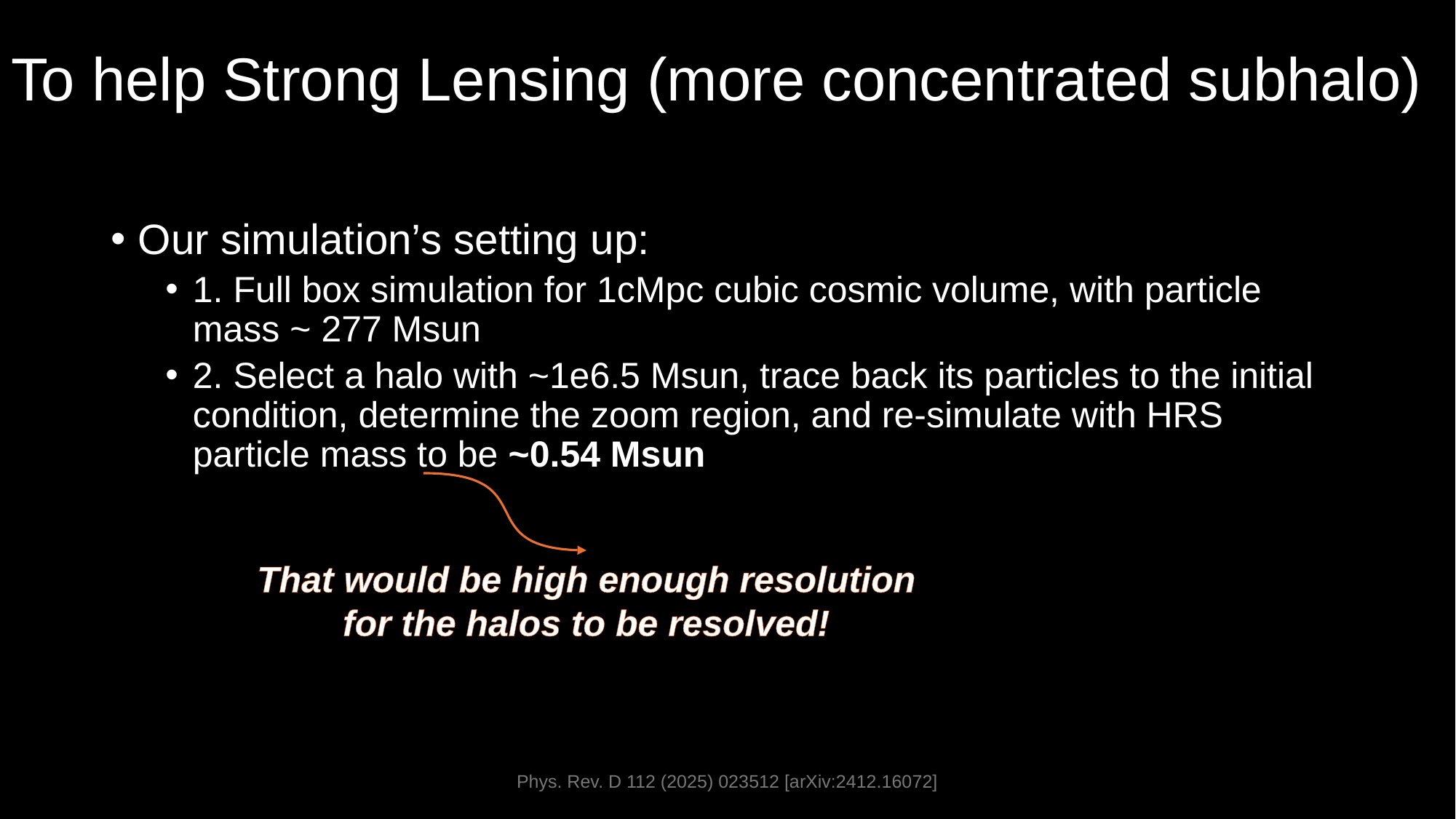

# To help Strong Lensing (more concentrated subhalo)
Our simulation’s setting up:
1. Full box simulation for 1cMpc cubic cosmic volume, with particle mass ~ 277 Msun
2. Select a halo with ~1e6.5 Msun, trace back its particles to the initial condition, determine the zoom region, and re-simulate with HRS particle mass to be ~0.54 Msun

That would be high enough resolution for the halos to be resolved!

Phys. Rev. D 112 (2025) 023512 [arXiv:2412.16072]